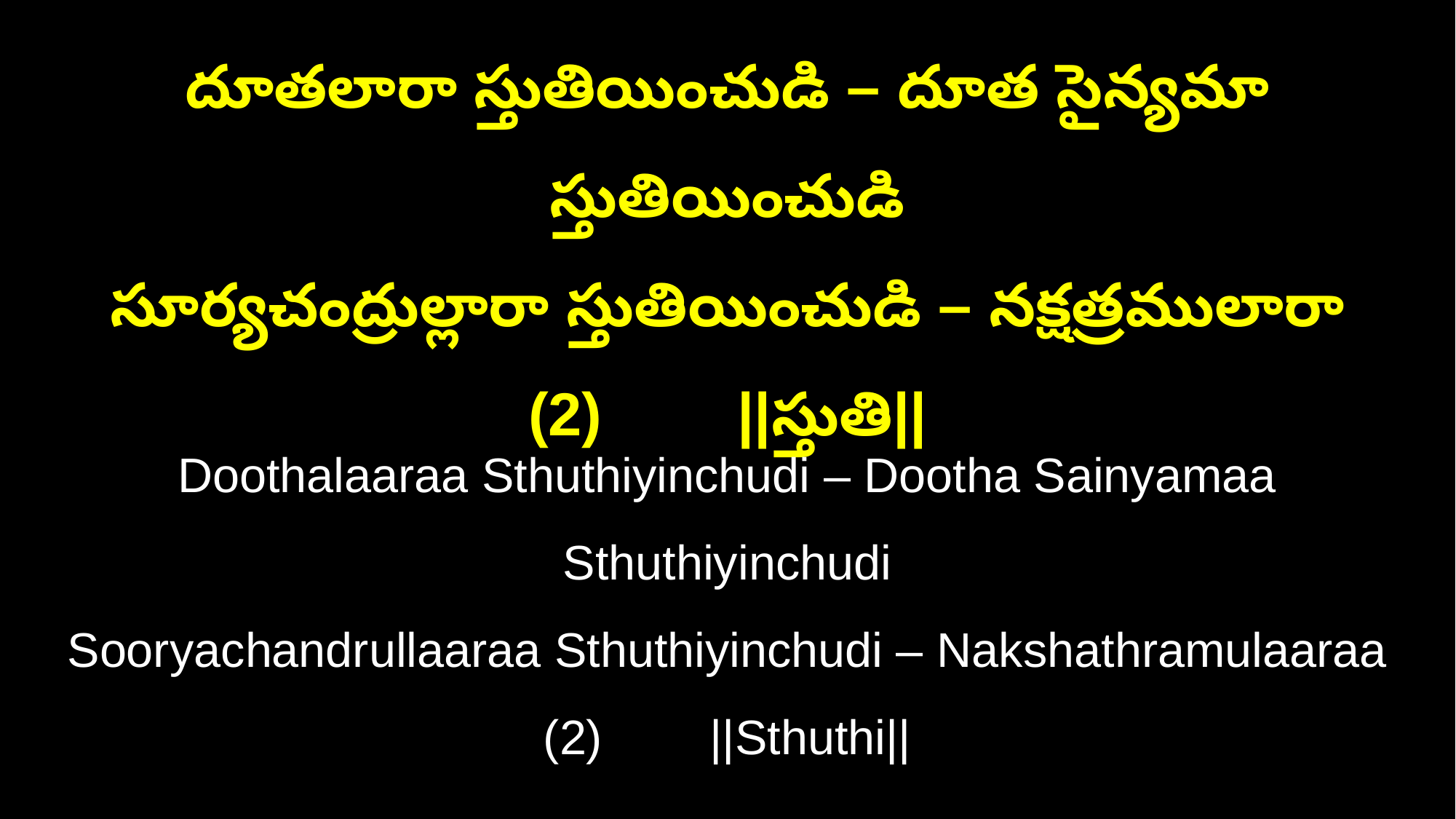

దూతలారా స్తుతియించుడి – దూత సైన్యమా స్తుతియించుడి
సూర్యచంద్రుల్లారా స్తుతియించుడి – నక్షత్రములారా (2)        ||స్తుతి||
Doothalaaraa Sthuthiyinchudi – Dootha Sainyamaa Sthuthiyinchudi
Sooryachandrullaaraa Sthuthiyinchudi – Nakshathramulaaraa (2)        ||Sthuthi||